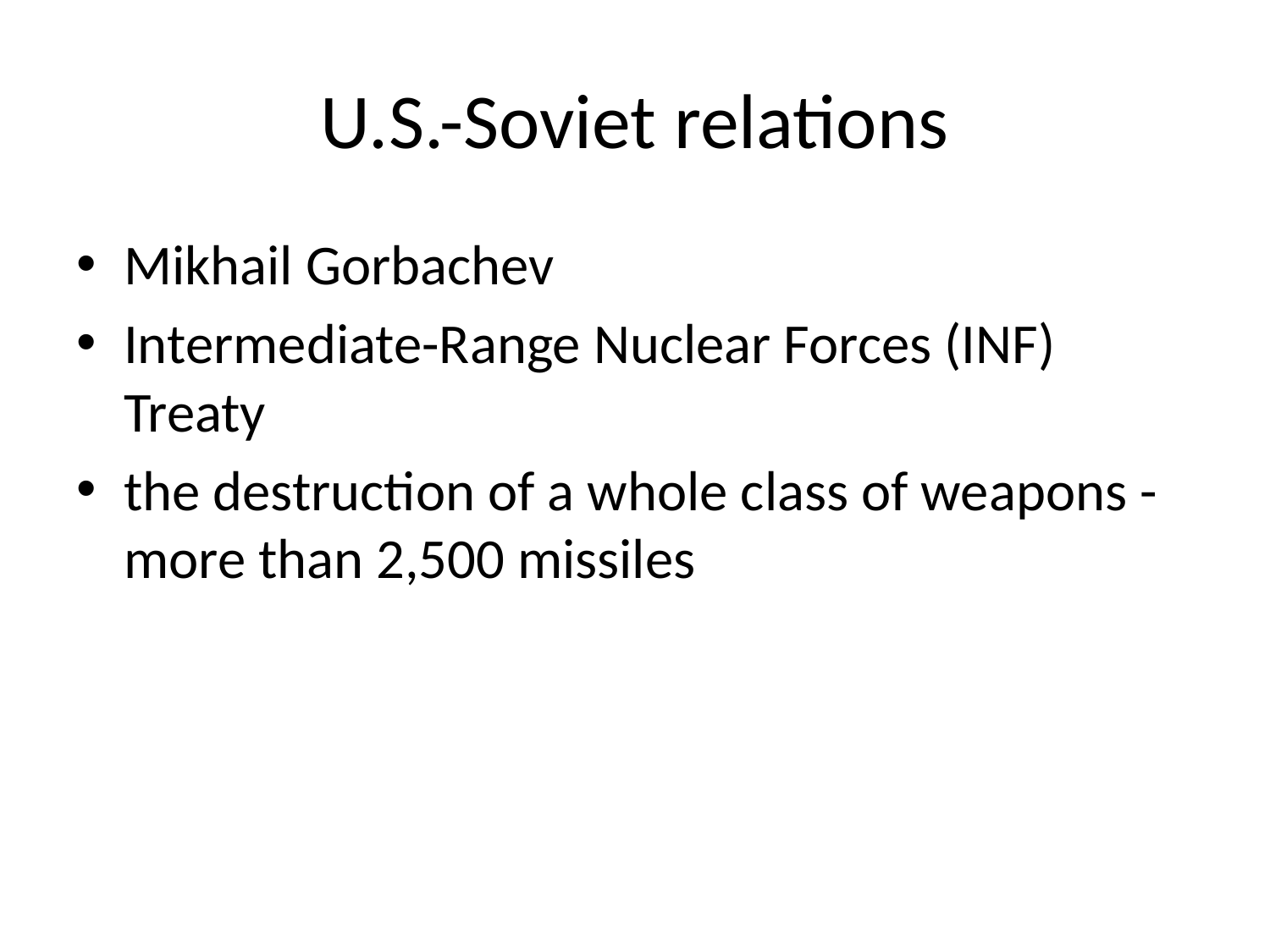

# U.S.-Soviet relations
Mikhail Gorbachev
Intermediate-Range Nuclear Forces (INF) Treaty
the destruction of a whole class of weapons - more than 2,500 missiles